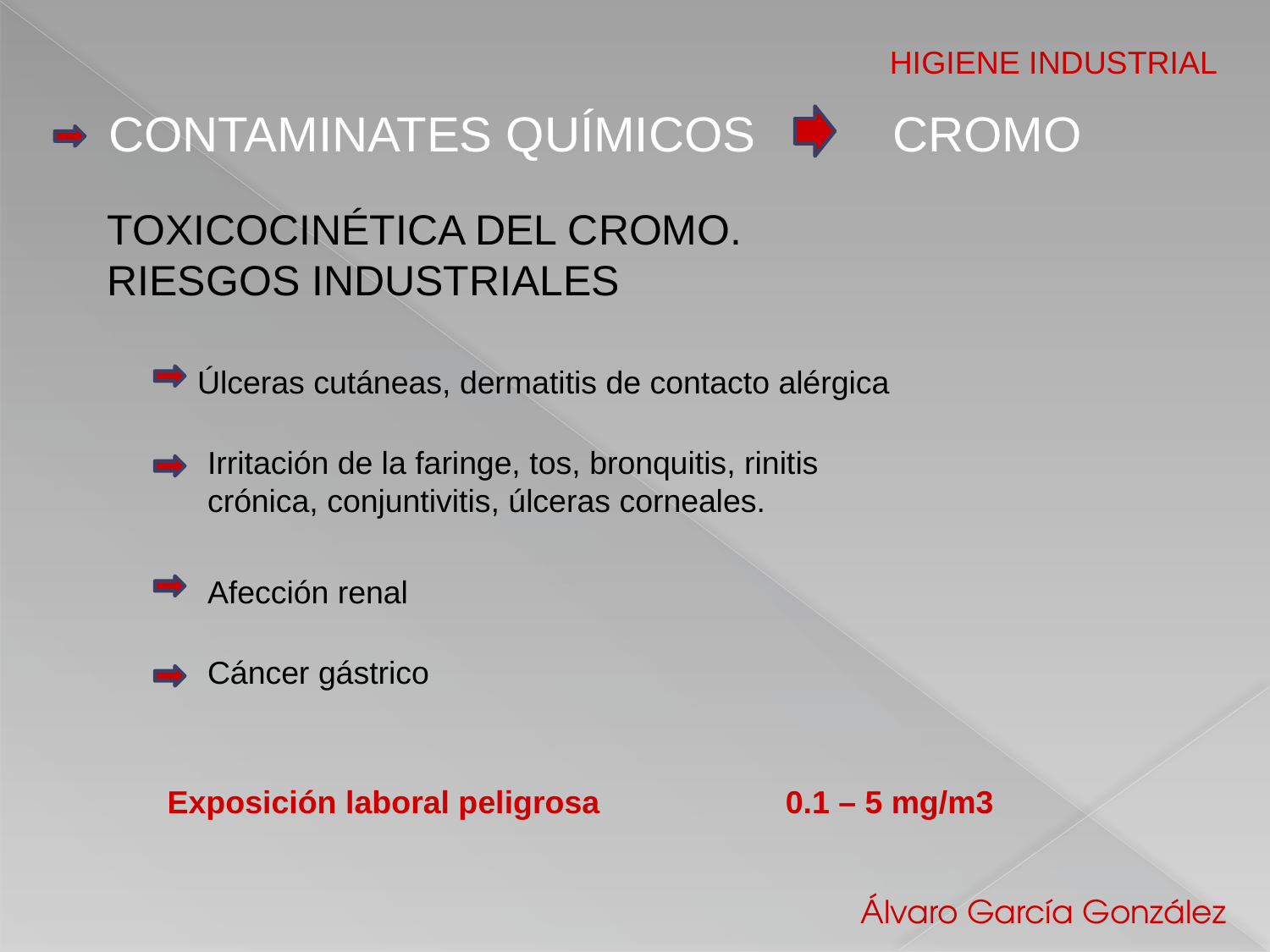

HIGIENE INDUSTRIAL
   CONTAMINATES QUÍMICOS          CROMO

TOXICOCINÉTICA DEL CROMO.
RIESGOS INDUSTRIALES

Úlceras cutáneas, dermatitis de contacto alérgica

Irritación de la faringe, tos, bronquitis, rinitis crónica, conjuntivitis, úlceras corneales.

Afección renal

Cáncer gástrico

Exposición laboral peligrosa                     0.1 – 5 mg/m3
      Álvaro García González